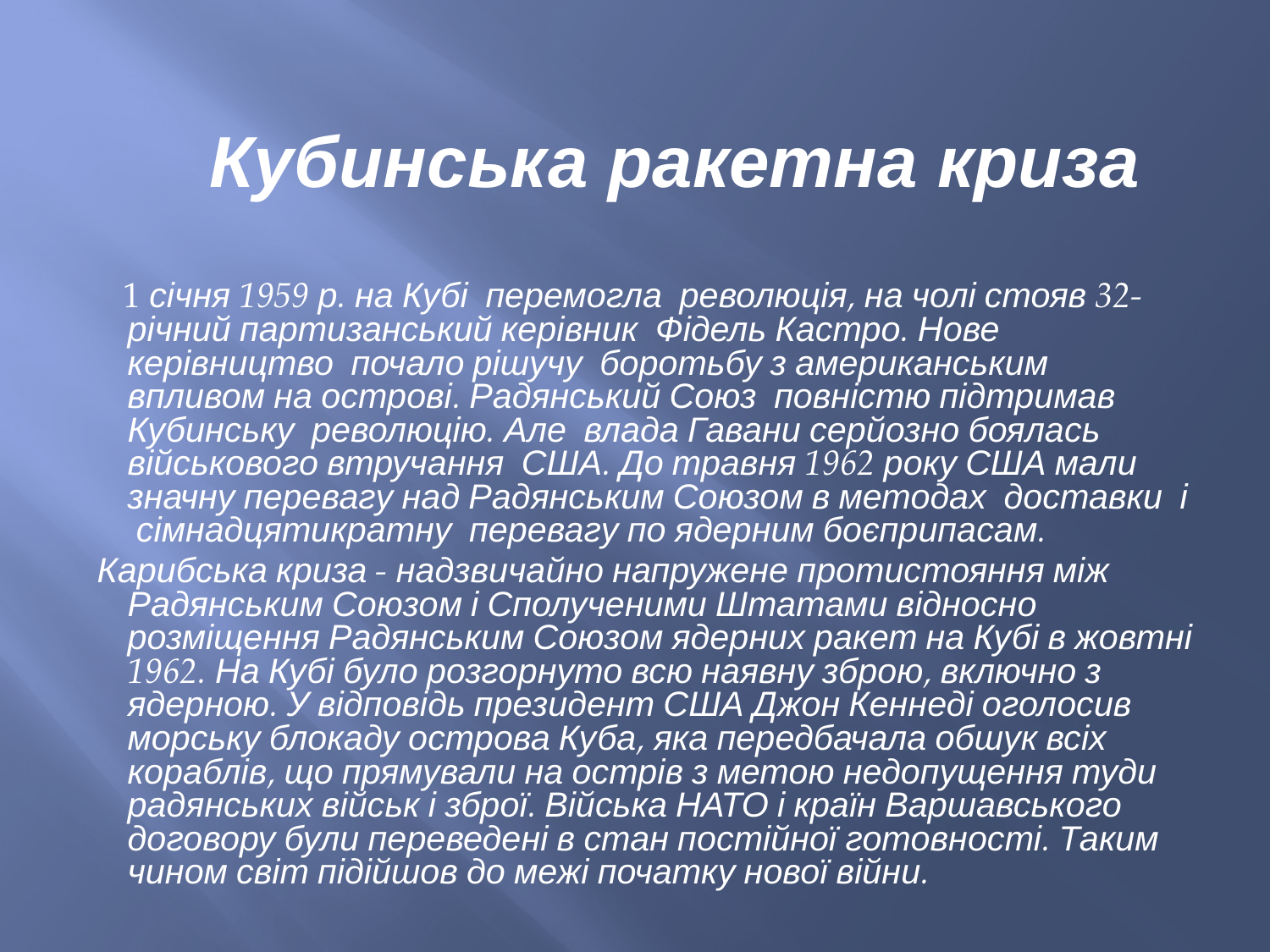

Кубинська ракетна криза
      1 січня 1959 р. на Кубі  перемогла  революція, на чолі стояв 32-річний партизанський керівник  Фідель Кастро. Нове керівництво  почало рішучу  боротьбу з американським  впливом на острові. Радянський Союз  повністю підтримав  Кубинську  революцію. Але  влада Гавани серйозно боялась військового втручання  США. До травня 1962 року США мали значну перевагу над Радянським Союзом в методах  доставки  і  сімнадцятикратну  перевагу по ядерним боєприпасам.
   Карибська криза - надзвичайно напружене протистояння між Радянським Союзом і Сполученими Штатами відносно розміщення Радянським Союзом ядерних ракет на Кубі в жовтні 1962. На Кубі було розгорнуто всю наявну зброю, включно з ядерною. У відповідь президент США Джон Кеннеді оголосив морську блокаду острова Куба, яка передбачала обшук всіх кораблів, що прямували на острів з метою недопущення туди радянських військ і зброї. Війська НАТО і країн Варшавського договору були переведені в стан постійної готовності. Таким чином світ підійшов до межі початку нової війни.